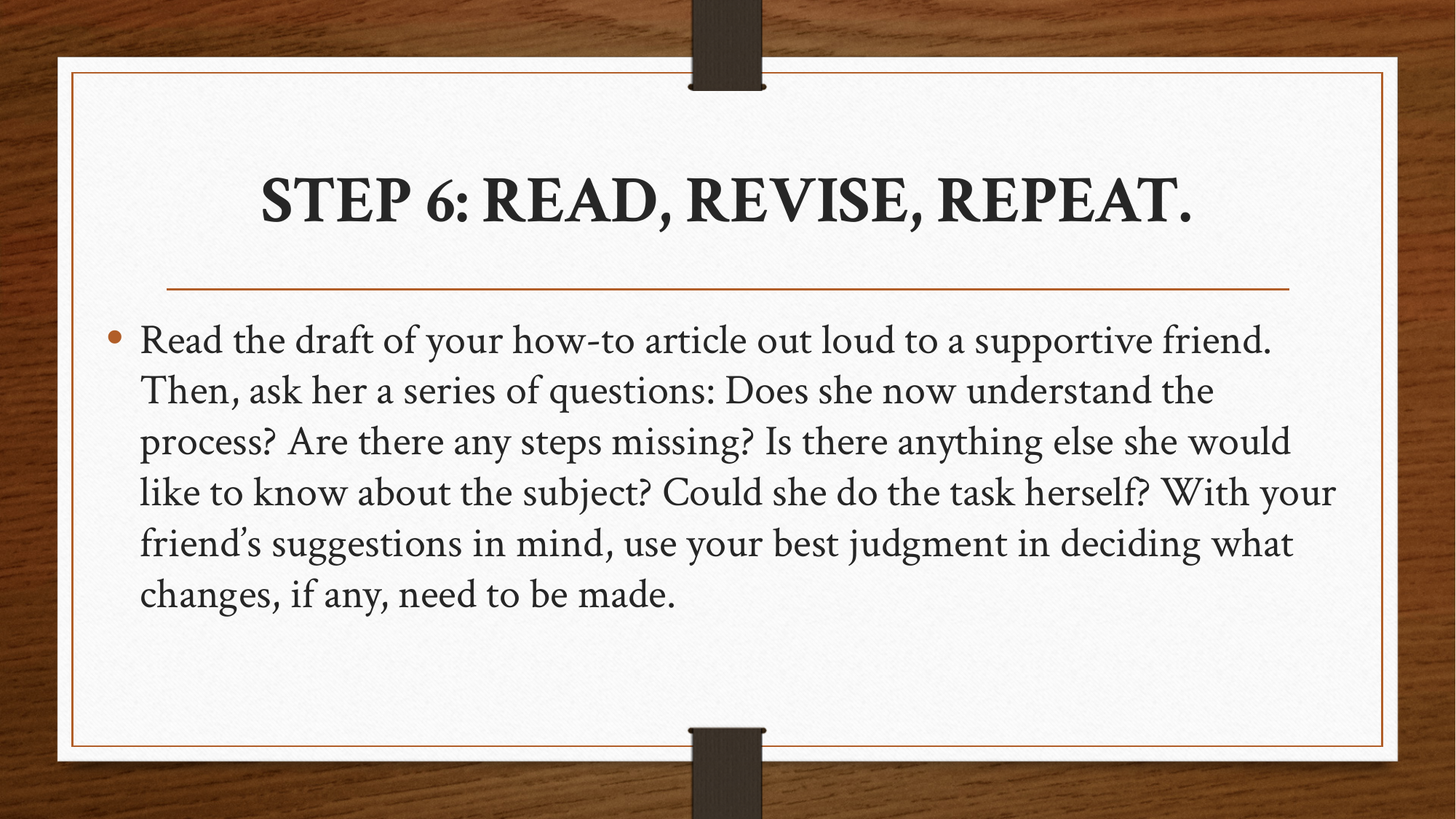

# STEP 6: READ, REVISE, REPEAT.
Read the draft of your how-to article out loud to a supportive friend. Then, ask her a series of questions: Does she now understand the process? Are there any steps missing? Is there anything else she would like to know about the subject? Could she do the task herself? With your friend’s suggestions in mind, use your best judgment in deciding what changes, if any, need to be made.